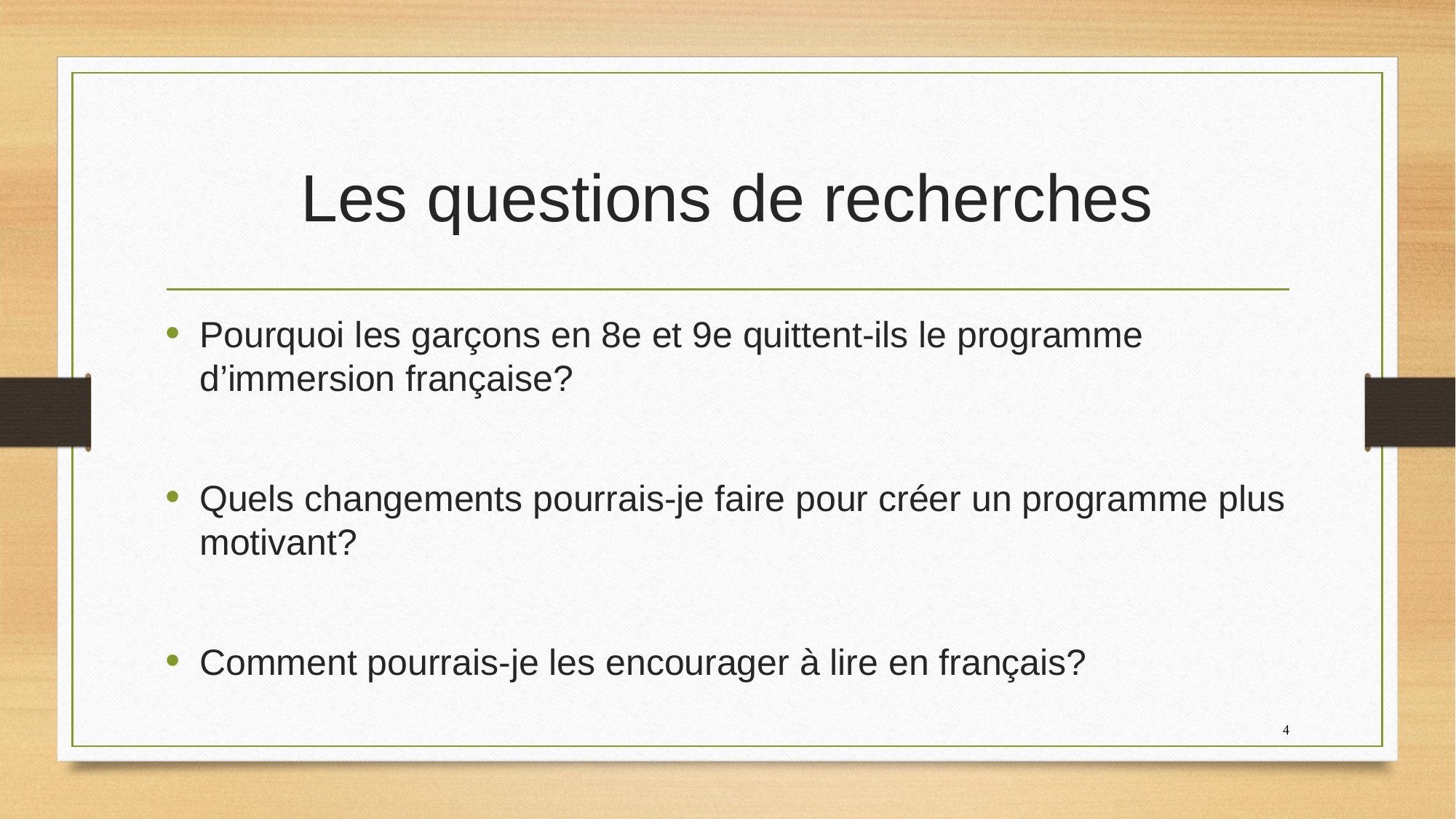

# Les questions de recherches
Pourquoi les garçons en 8e et 9e quittent-ils le programme d’immersion française?

Quels changements pourrais-je faire pour créer un programme plus motivant?

Comment pourrais-je les encourager à lire en français?

4